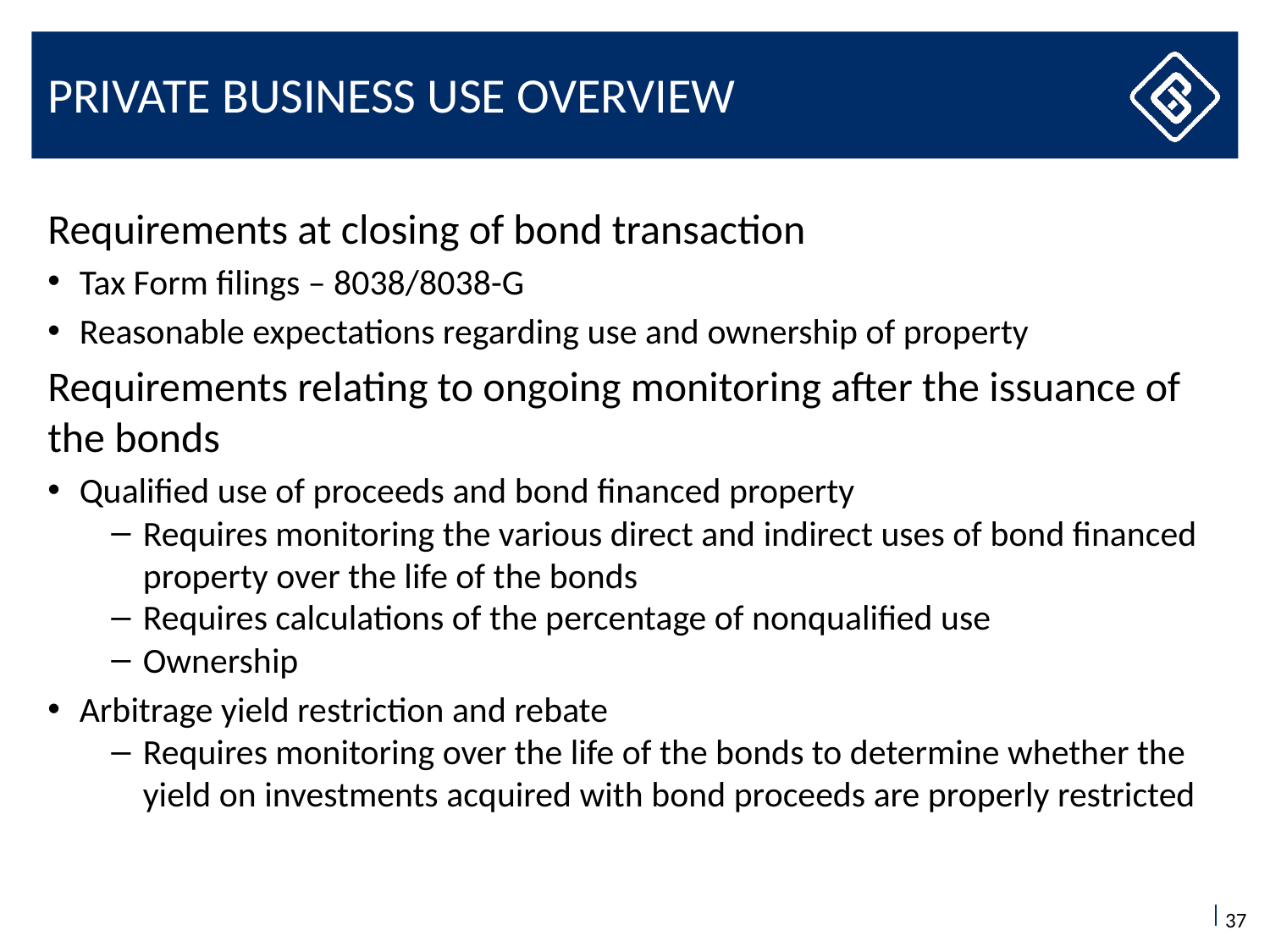

# Private Business Use Overview
Requirements at closing of bond transaction
Tax Form filings – 8038/8038-G
Reasonable expectations regarding use and ownership of property
Requirements relating to ongoing monitoring after the issuance of the bonds
Qualified use of proceeds and bond financed property
Requires monitoring the various direct and indirect uses of bond financed property over the life of the bonds
Requires calculations of the percentage of nonqualified use
Ownership
Arbitrage yield restriction and rebate
Requires monitoring over the life of the bonds to determine whether the yield on investments acquired with bond proceeds are properly restricted

37